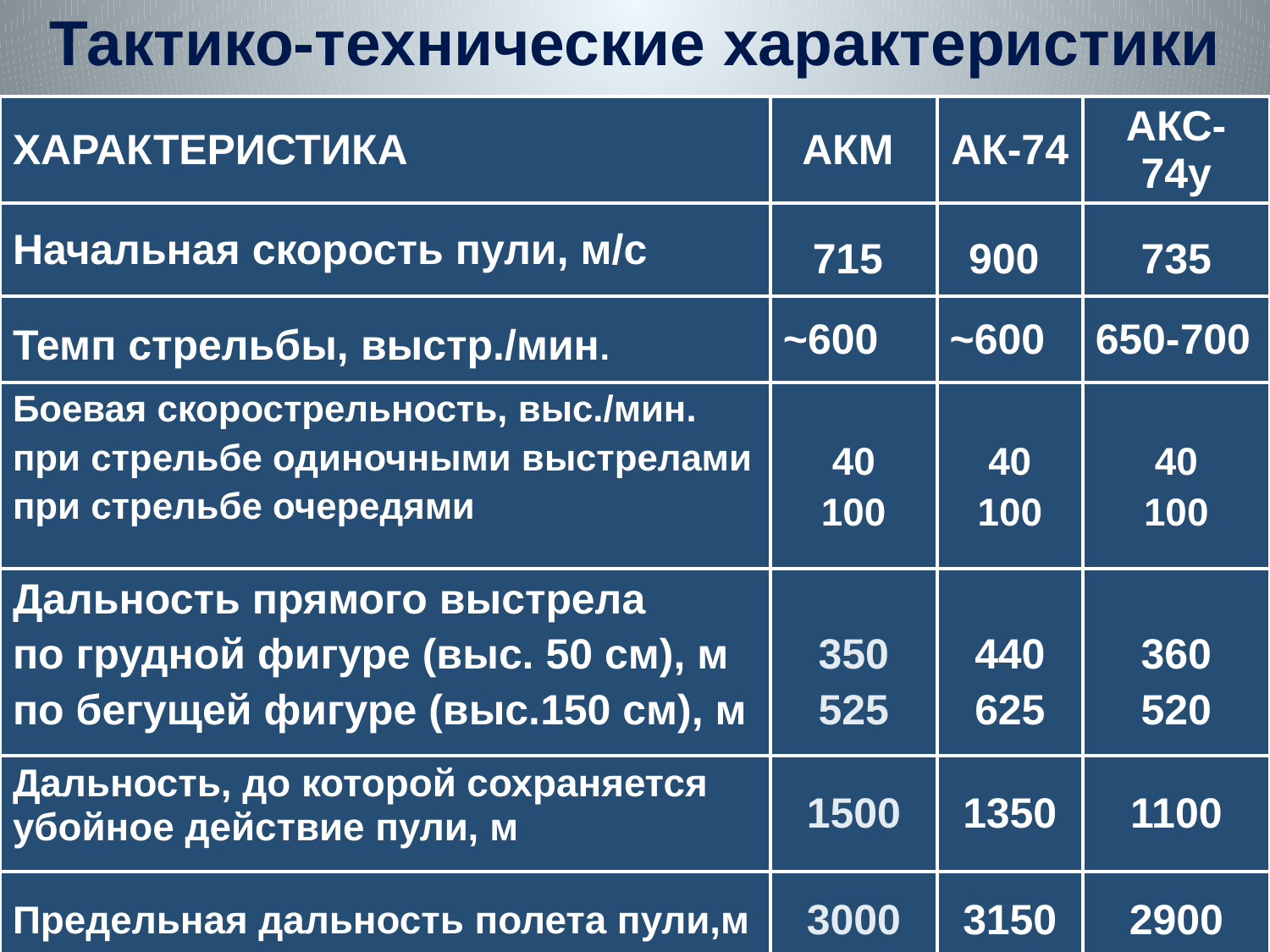

# Тактико-технические характеристики
| ХАРАКТЕРИСТИКА | АКМ | АК-74 | АКС-74у |
| --- | --- | --- | --- |
| Начальная скорость пули, м/с | 715 | 900 | 735 |
| Темп стрельбы, выстр./мин. | ~600 | ~600 | 650-700 |
| Боевая скорострельность, выс./мин. при стрельбе одиночными выстрелами при стрельбе очередями | 40 100 | 40 100 | 40 100 |
| Дальность прямого выстрела по грудной фигуре (выс. 50 см), м по бегущей фигуре (выс.150 см), м | 350 525 | 440 625 | 360 520 |
| Дальность, до которой сохраняется убойное действие пули, м | 1500 | 1350 | 1100 |
| Предельная дальность полета пули,м | 3000 | 3150 | 2900 |